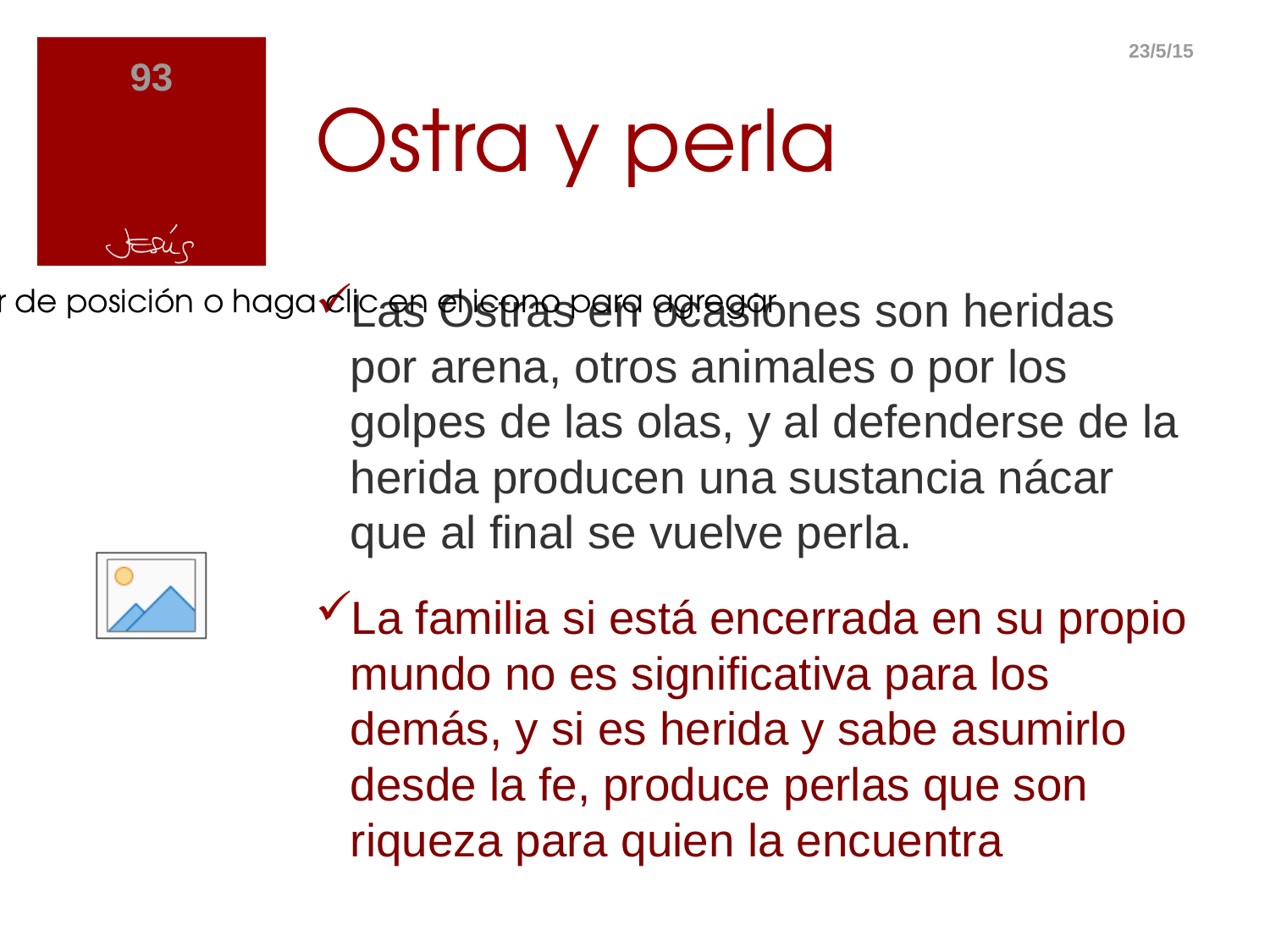

23/5/15
93
# Ostra y perla

Las Ostras en ocasiones son heridas por arena, otros animales o por los golpes de las olas, y al defenderse de la herida producen una sustancia nácar que al final se vuelve perla.
La familia si está encerrada en su propio mundo no es significativa para los demás, y si es herida y sabe asumirlo desde la fe, produce perlas que son riqueza para quien la encuentra